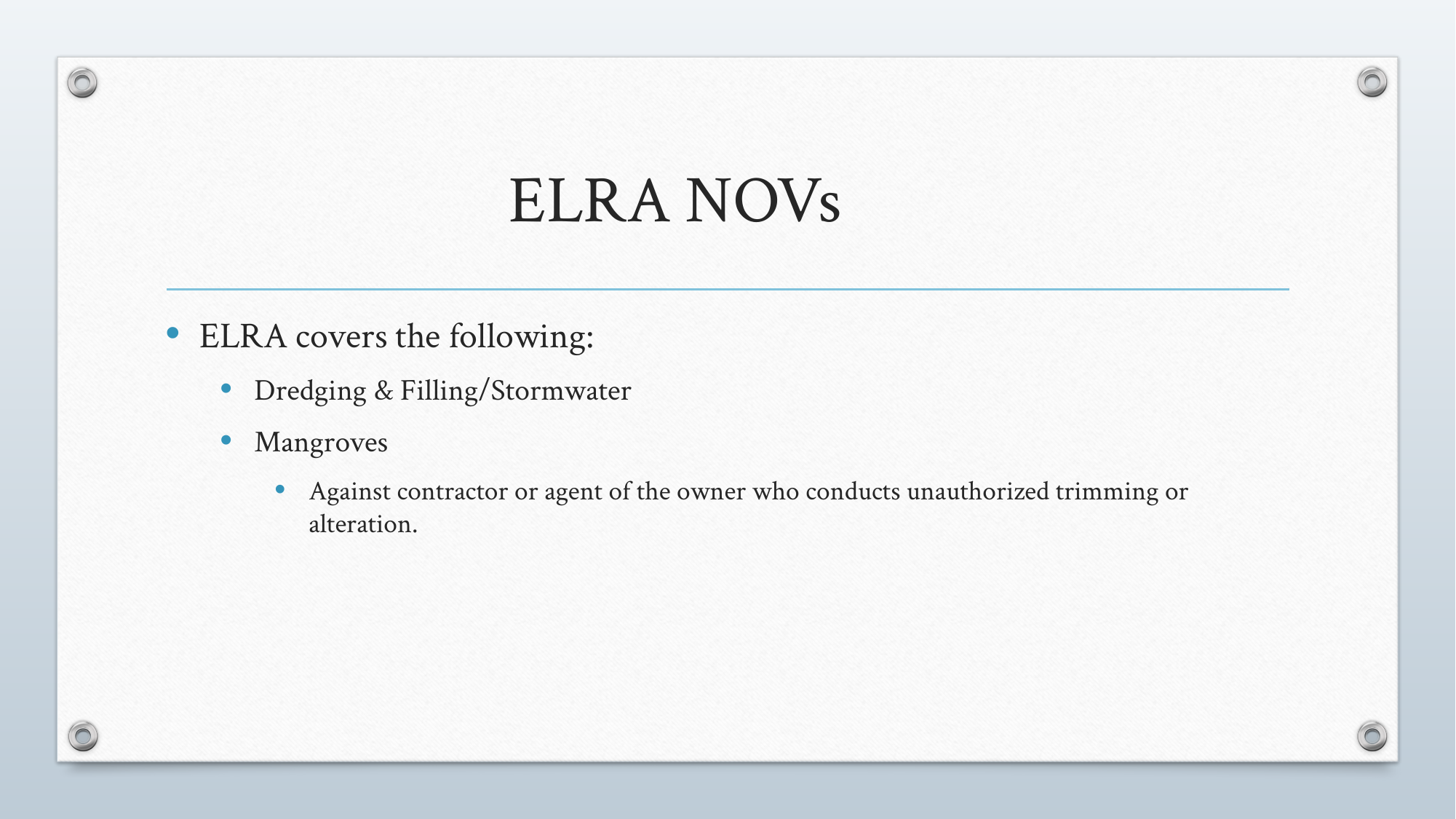

# ELRA NOVs
ELRA covers the following:
Dredging & Filling/Stormwater
Mangroves
Against contractor or agent of the owner who conducts unauthorized trimming or alteration.